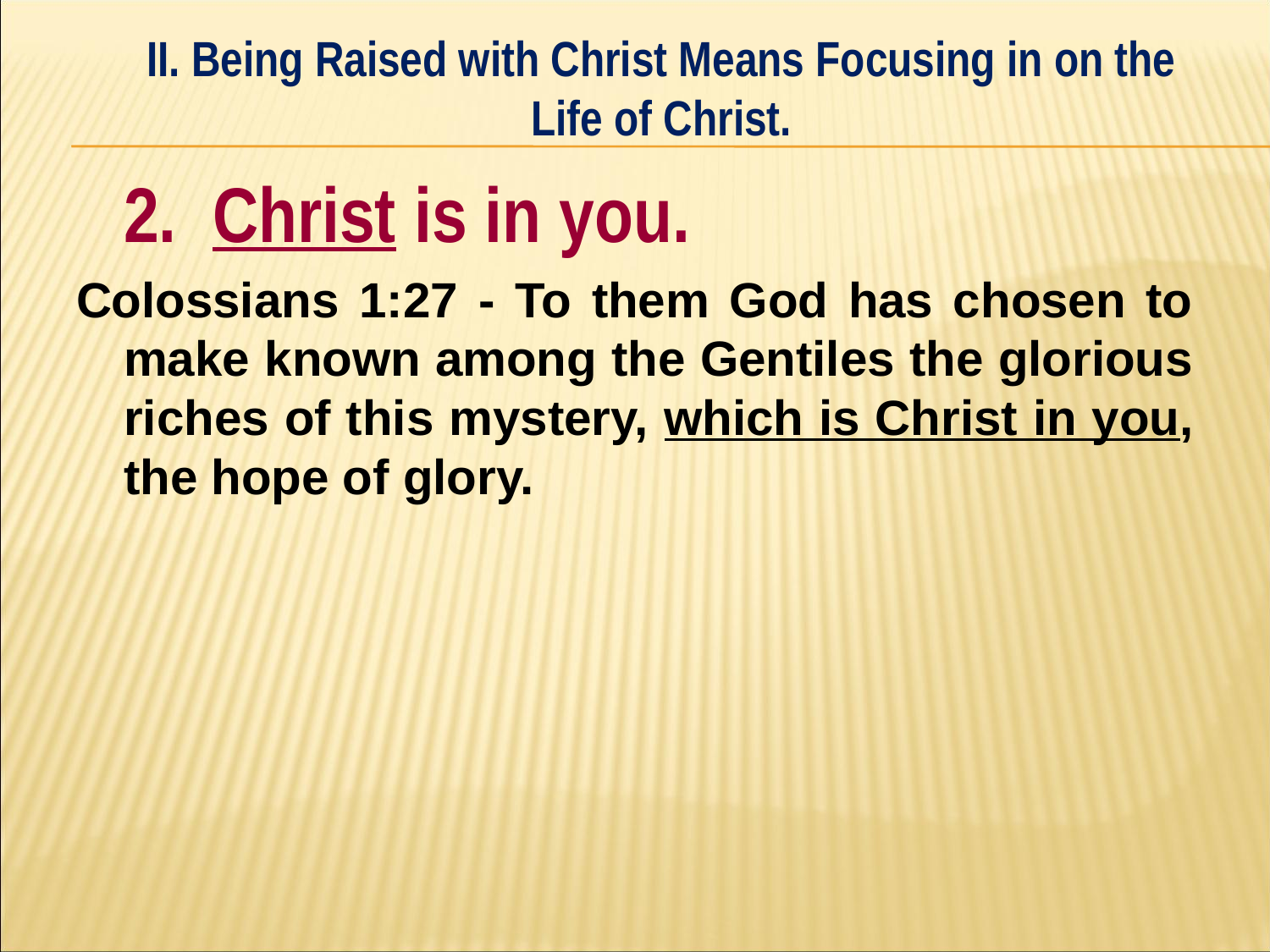

II. Being Raised with Christ Means Focusing in on the Life of Christ.
#
	2.  Christ is in you.
Colossians 1:27 - To them God has chosen to make known among the Gentiles the glorious riches of this mystery, which is Christ in you, the hope of glory.